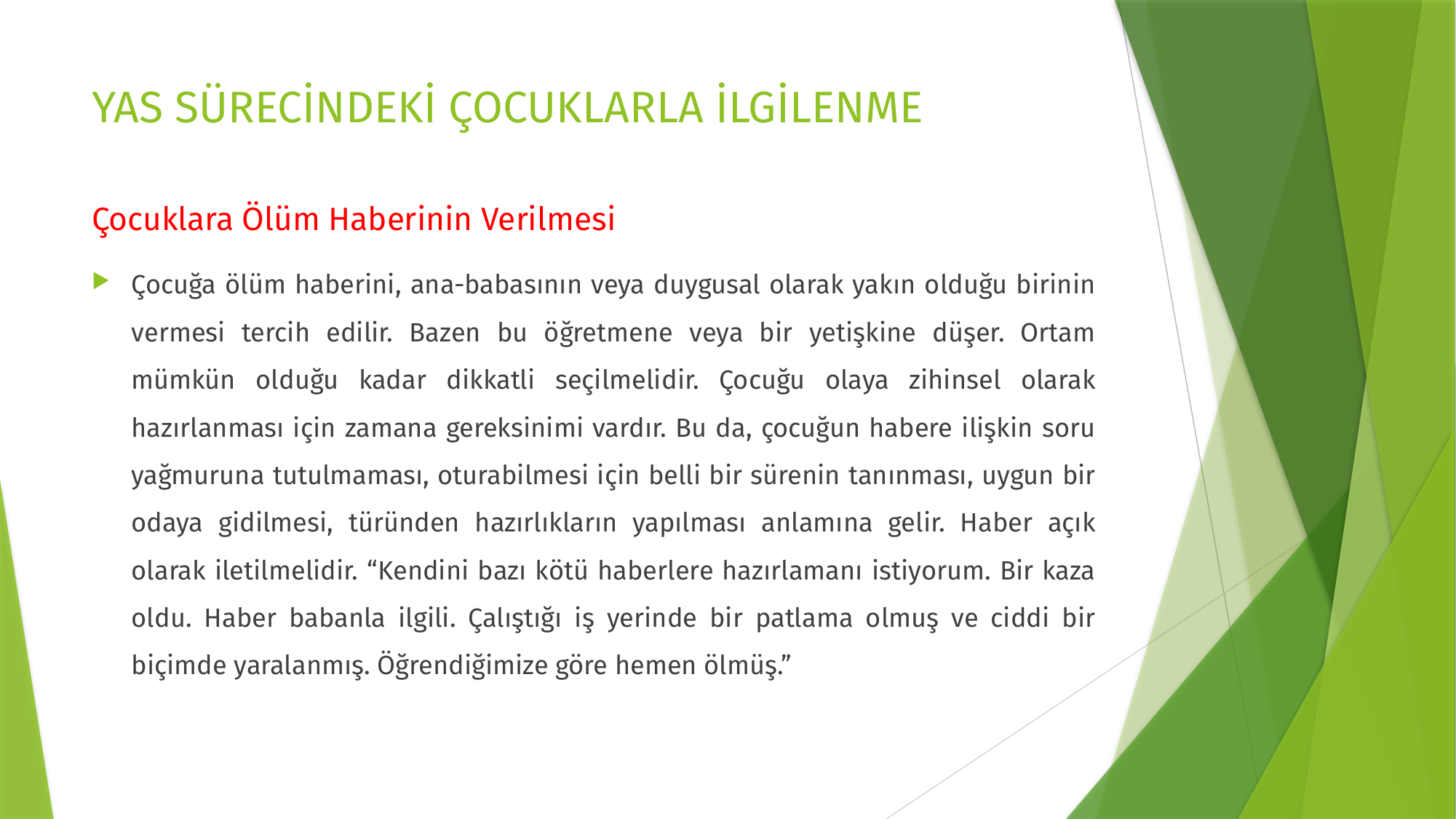

# YAS SÜRECİNDEKİ ÇOCUKLARLA İLGİLENME
Çocuklara Ölüm Haberinin Verilmesi
Çocuğa ölüm haberini, ana-babasının veya duygusal olarak yakın olduğu birinin vermesi tercih edilir. Bazen bu öğretmene veya bir yetişkine düşer. Ortam mümkün olduğu kadar dikkatli seçilmelidir. Çocuğu olaya zihinsel olarak hazırlanması için zamana gereksinimi vardır. Bu da, çocuğun habere ilişkin soru yağmuruna tutulmaması, oturabilmesi için belli bir sürenin tanınması, uygun bir odaya gidilmesi, türünden hazırlıkların yapılması anlamına gelir. Haber açık olarak iletilmelidir. “Kendini bazı kötü haberlere hazırlamanı istiyorum. Bir kaza oldu. Haber babanla ilgili. Çalıştığı iş yerinde bir patlama olmuş ve ciddi bir biçimde yaralanmış. Öğrendiğimize göre hemen ölmüş.”